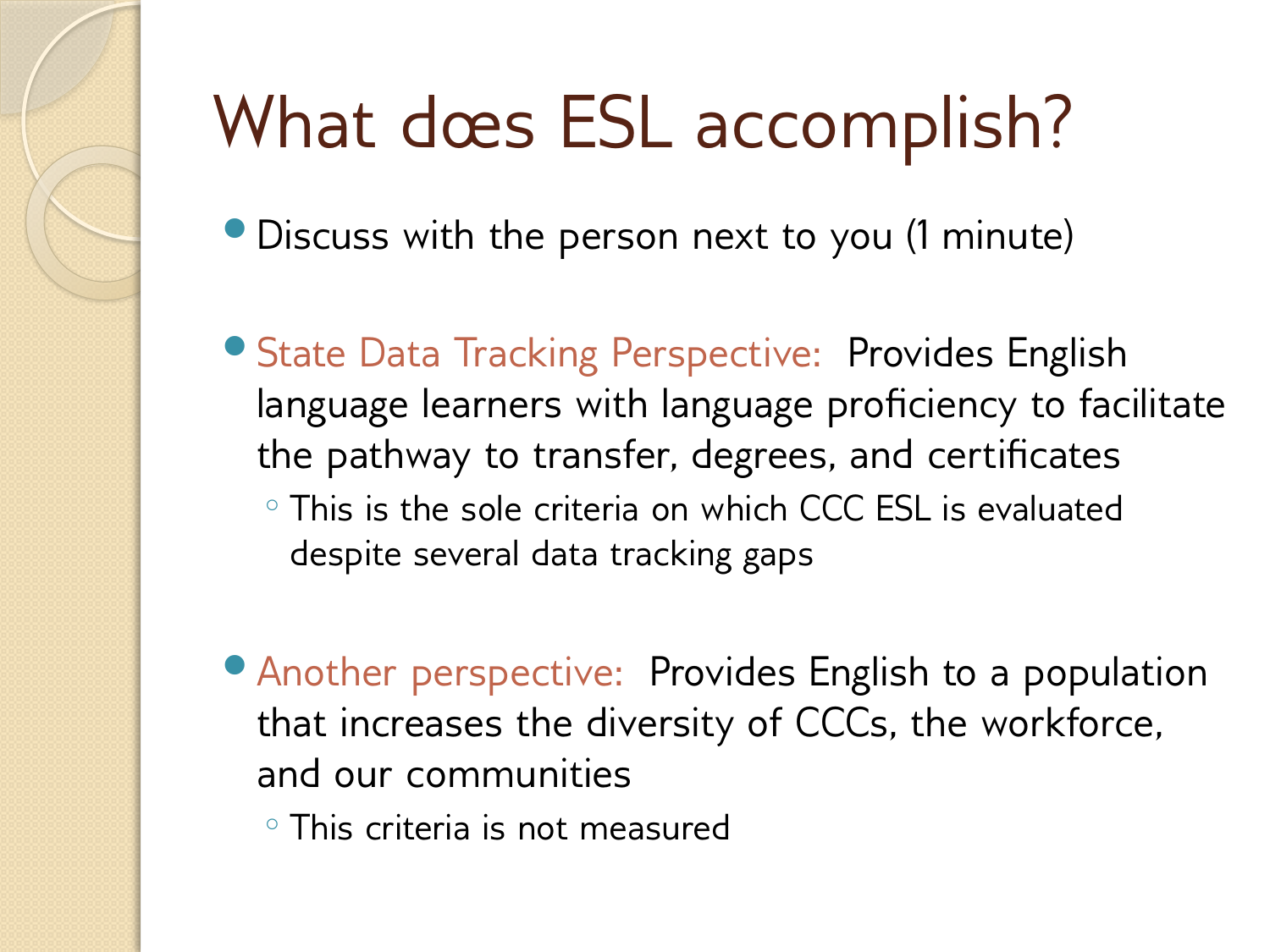

# What does ESL accomplish?
Discuss with the person next to you (1 minute)

State Data Tracking Perspective:  Provides English language learners with language proficiency to facilitate the pathway to transfer, degrees, and certificates
This is the sole criteria on which CCC ESL is evaluated despite several data tracking gaps

Another perspective:  Provides English to a population that increases the diversity of CCCs, the workforce, and our communities
This criteria is not measured